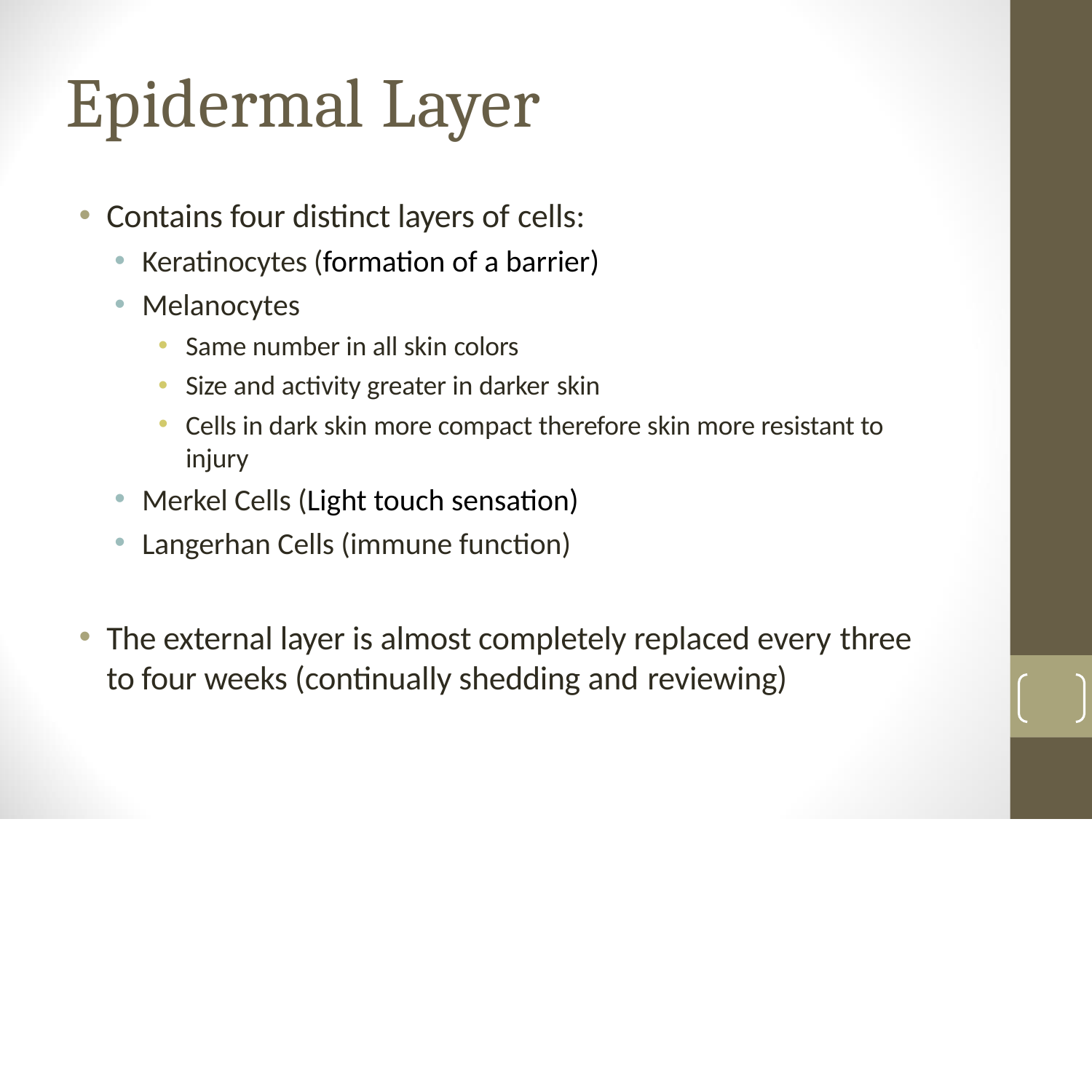

# Epidermal Layer
Contains four distinct layers of cells:
Keratinocytes (formation of a barrier)
Melanocytes
Same number in all skin colors
Size and activity greater in darker skin
Cells in dark skin more compact therefore skin more resistant to  injury
Merkel Cells (Light touch sensation)
Langerhan Cells (immune function)
The external layer is almost completely replaced every three to four weeks (continually shedding and reviewing)